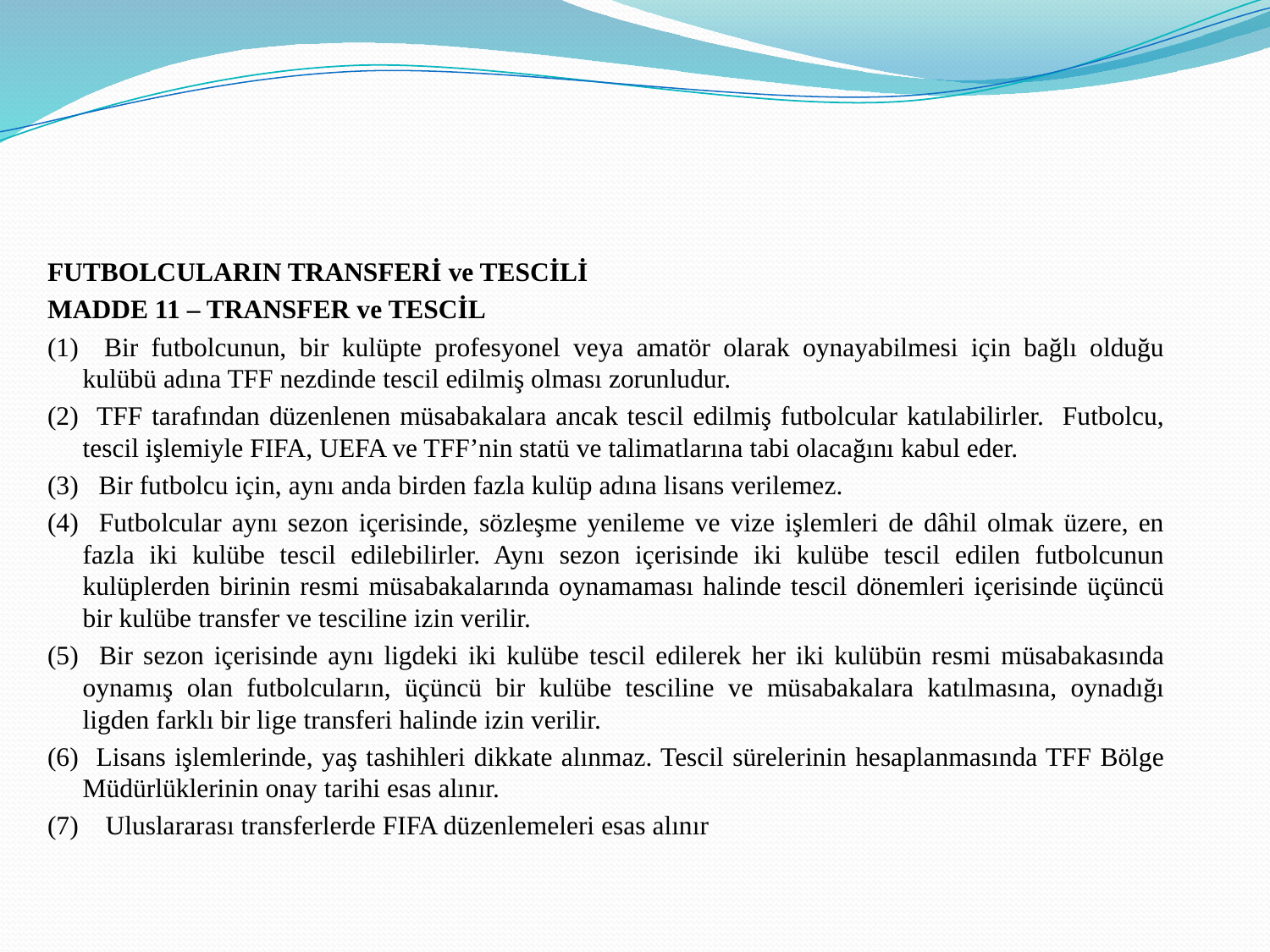

#
FUTBOLCULARIN TRANSFERİ ve TESCİLİ
MADDE 11 – TRANSFER ve TESCİL
(1)  Bir futbolcunun, bir kulüpte profesyonel veya amatör olarak oynayabilmesi için bağlı olduğu kulübü adına TFF nezdinde tescil edilmiş olması zorunludur.
(2)  TFF tarafından düzenlenen müsabakalara ancak tescil edilmiş futbolcular katılabilirler.  Futbolcu, tescil işlemiyle FIFA, UEFA ve TFF’nin statü ve talimatlarına tabi olacağını kabul eder.
(3)   Bir futbolcu için, aynı anda birden fazla kulüp adına lisans verilemez.
(4)  Futbolcular aynı sezon içerisinde, sözleşme yenileme ve vize işlemleri de dâhil olmak üzere, en fazla iki kulübe tescil edilebilirler. Aynı sezon içerisinde iki kulübe tescil edilen futbolcunun kulüplerden birinin resmi müsabakalarında oynamaması halinde tescil dönemleri içerisinde üçüncü bir kulübe transfer ve tesciline izin verilir.
(5)  Bir sezon içerisinde aynı ligdeki iki kulübe tescil edilerek her iki kulübün resmi müsabakasında oynamış olan futbolcuların, üçüncü bir kulübe tesciline ve müsabakalara katılmasına, oynadığı ligden farklı bir lige transferi halinde izin verilir.
(6)  Lisans işlemlerinde, yaş tashihleri dikkate alınmaz. Tescil sürelerinin hesaplanmasında TFF Bölge Müdürlüklerinin onay tarihi esas alınır.
(7)    Uluslararası transferlerde FIFA düzenlemeleri esas alınır